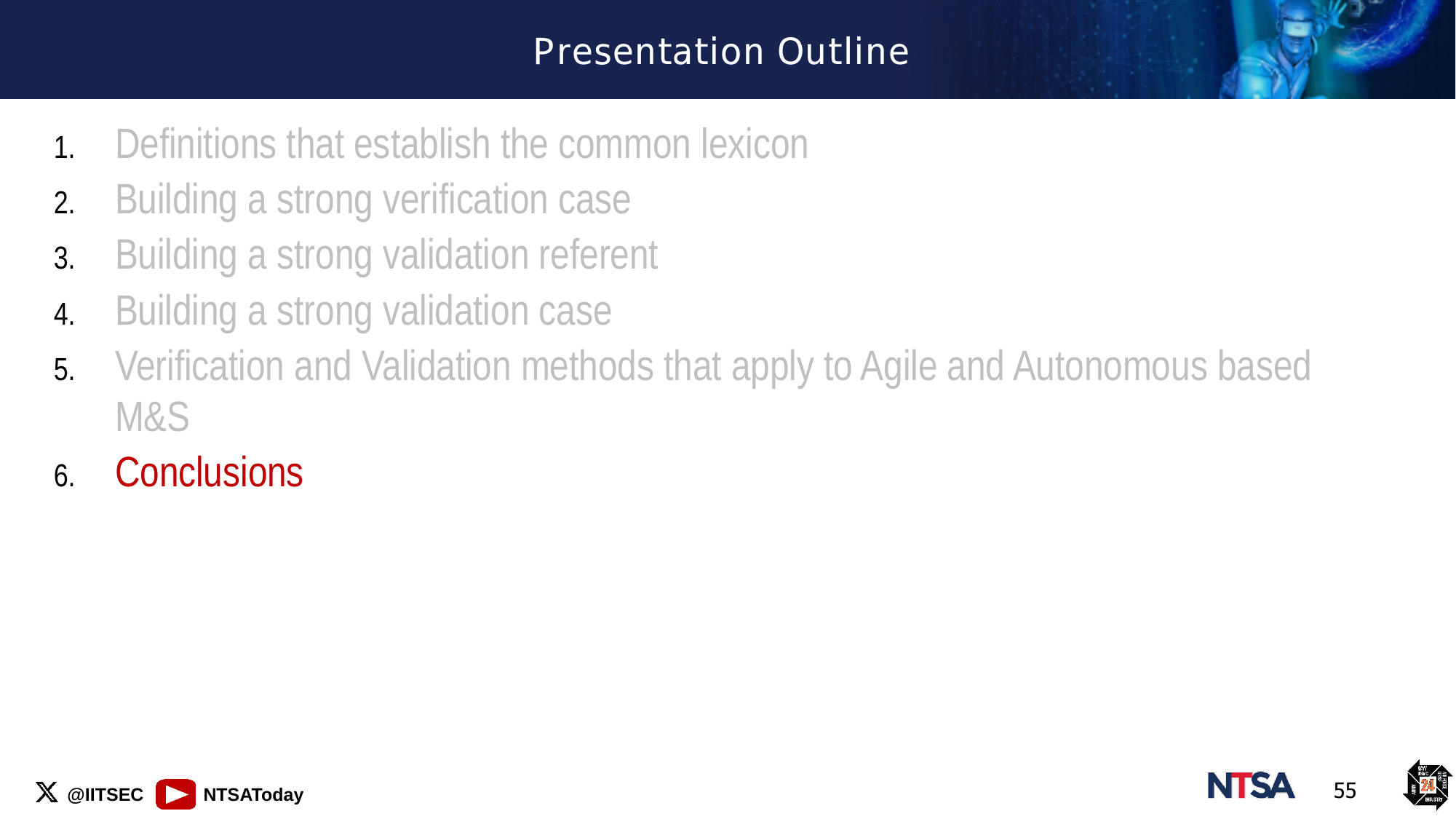

# Presentation Outline
Definitions that establish the common lexicon
Building a strong verification case
Building a strong validation referent
Building a strong validation case
Verification and Validation methods that apply to Agile and Autonomous based M&S
Conclusions
55